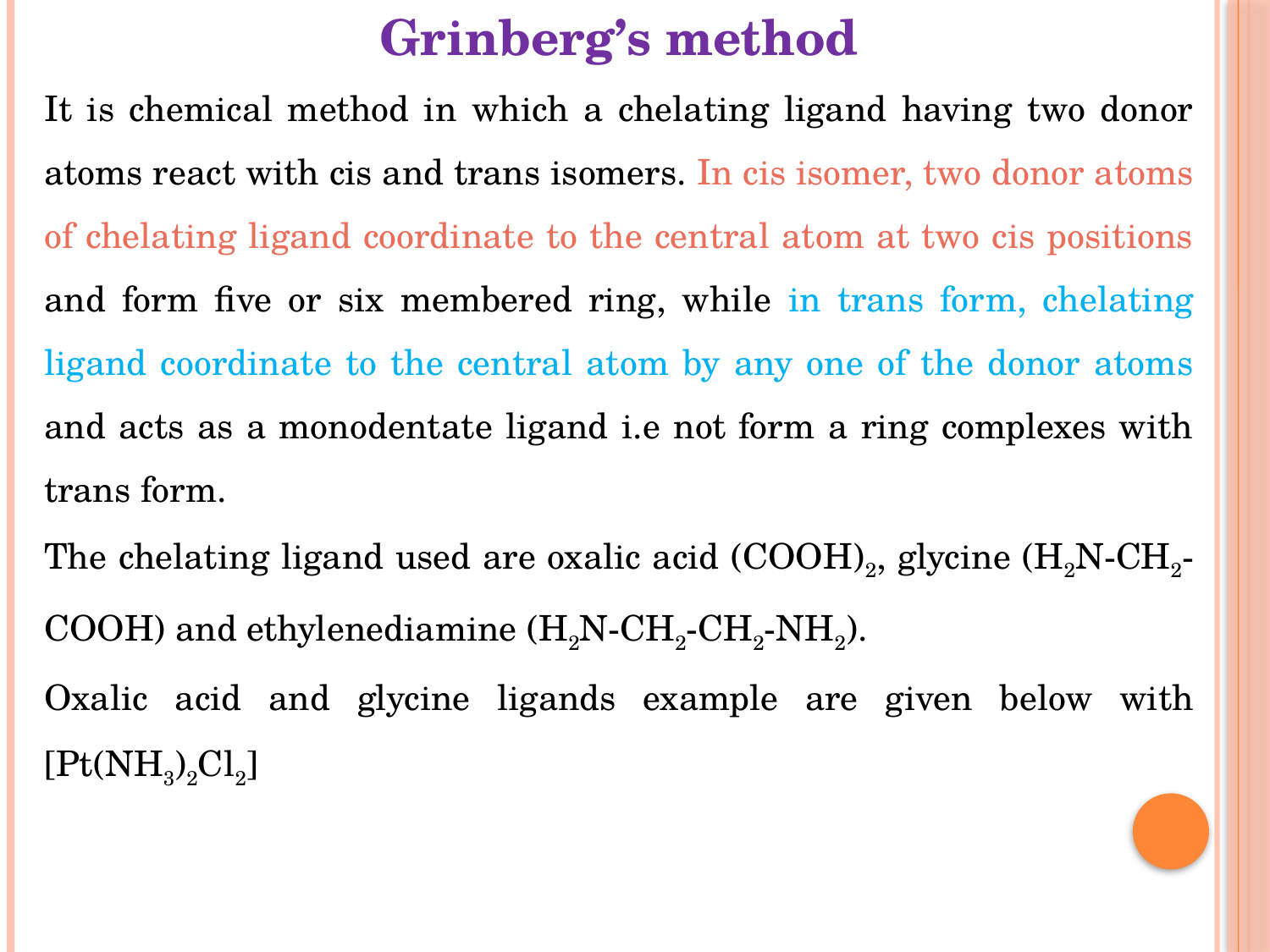

Grinberg’s method
It is chemical method in which a chelating ligand having two donor atoms react with cis and trans isomers. In cis isomer, two donor atoms of chelating ligand coordinate to the central atom at two cis positions and form five or six membered ring, while in trans form, chelating ligand coordinate to the central atom by any one of the donor atoms and acts as a monodentate ligand i.e not form a ring complexes with trans form.
The chelating ligand used are oxalic acid (COOH)2, glycine (H2N-CH2-COOH) and ethylenediamine (H2N-CH2-CH2-NH2).
Oxalic acid and glycine ligands example are given below with [Pt(NH3)2Cl2]